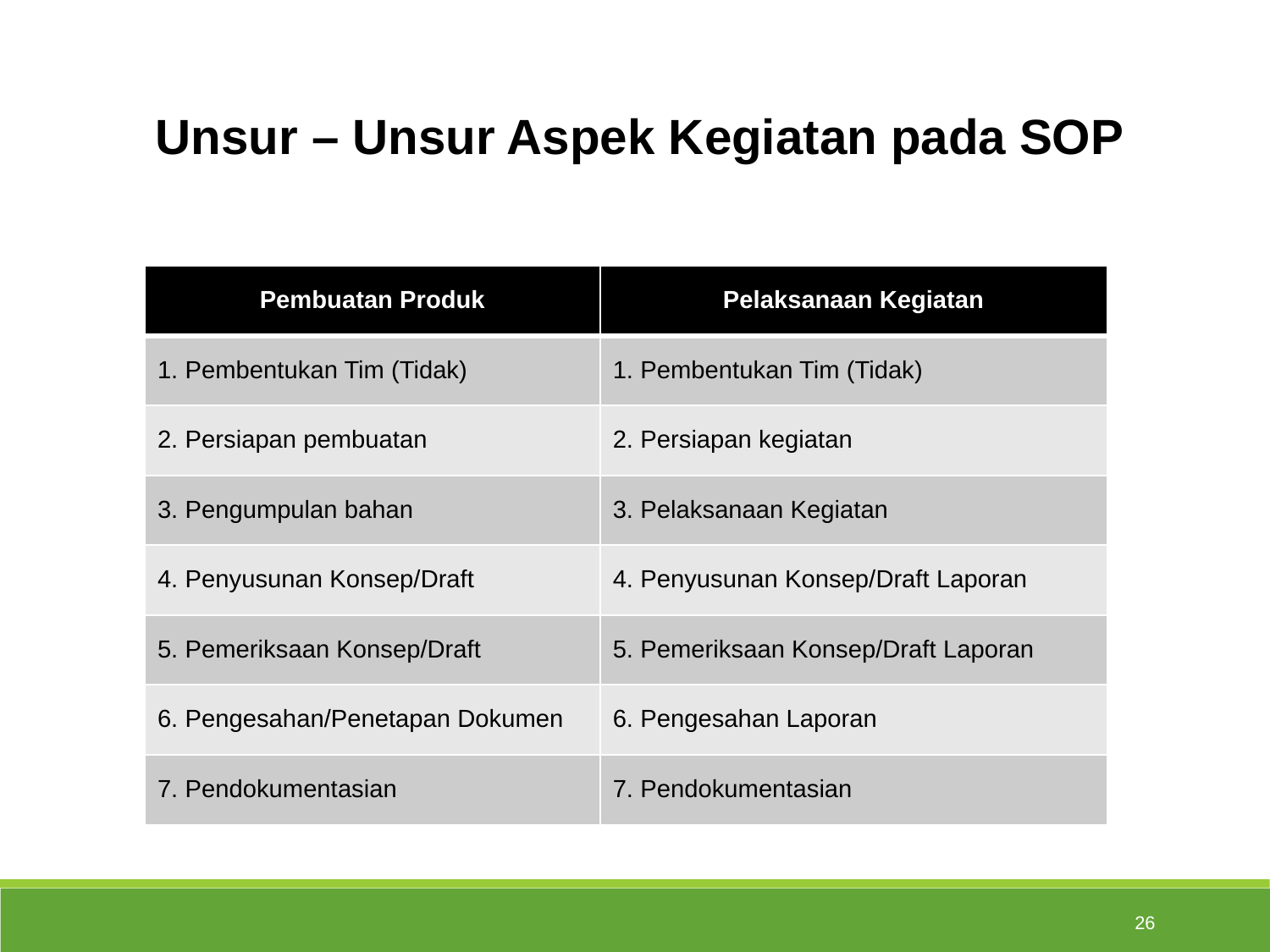

Unsur – Unsur Aspek Kegiatan pada SOP
| Pembuatan Produk | Pelaksanaan Kegiatan |
| --- | --- |
| 1. Pembentukan Tim (Tidak) | 1. Pembentukan Tim (Tidak) |
| 2. Persiapan pembuatan | 2. Persiapan kegiatan |
| 3. Pengumpulan bahan | 3. Pelaksanaan Kegiatan |
| 4. Penyusunan Konsep/Draft | 4. Penyusunan Konsep/Draft Laporan |
| 5. Pemeriksaan Konsep/Draft | 5. Pemeriksaan Konsep/Draft Laporan |
| 6. Pengesahan/Penetapan Dokumen | 6. Pengesahan Laporan |
| 7. Pendokumentasian | 7. Pendokumentasian |
26